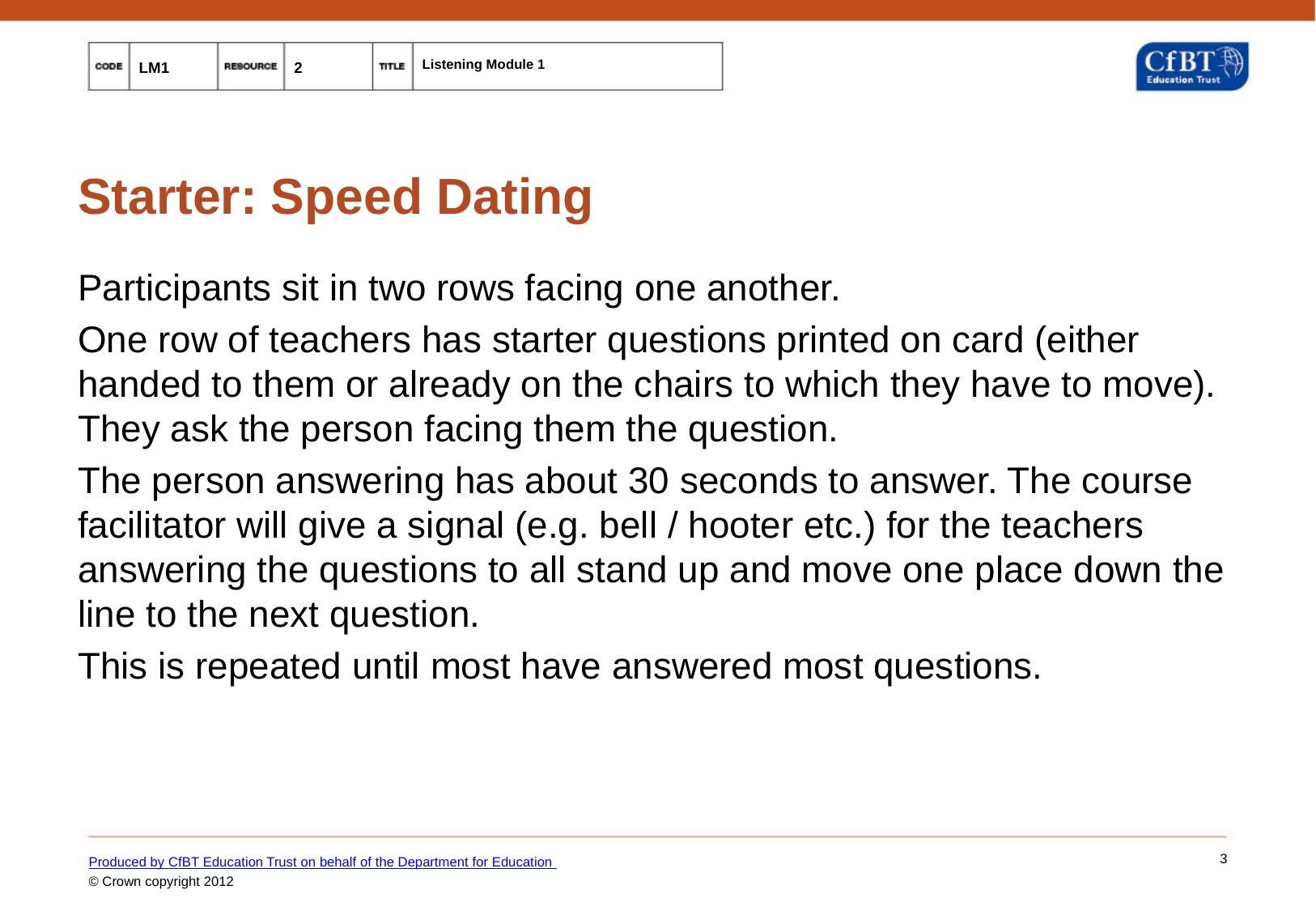

# Starter: Speed Dating
Participants sit in two rows facing one another.
One row of teachers has starter questions printed on card (either handed to them or already on the chairs to which they have to move). They ask the person facing them the question.
The person answering has about 30 seconds to answer. The course facilitator will give a signal (e.g. bell / hooter etc.) for the teachers answering the questions to all stand up and move one place down the line to the next question.
This is repeated until most have answered most questions.